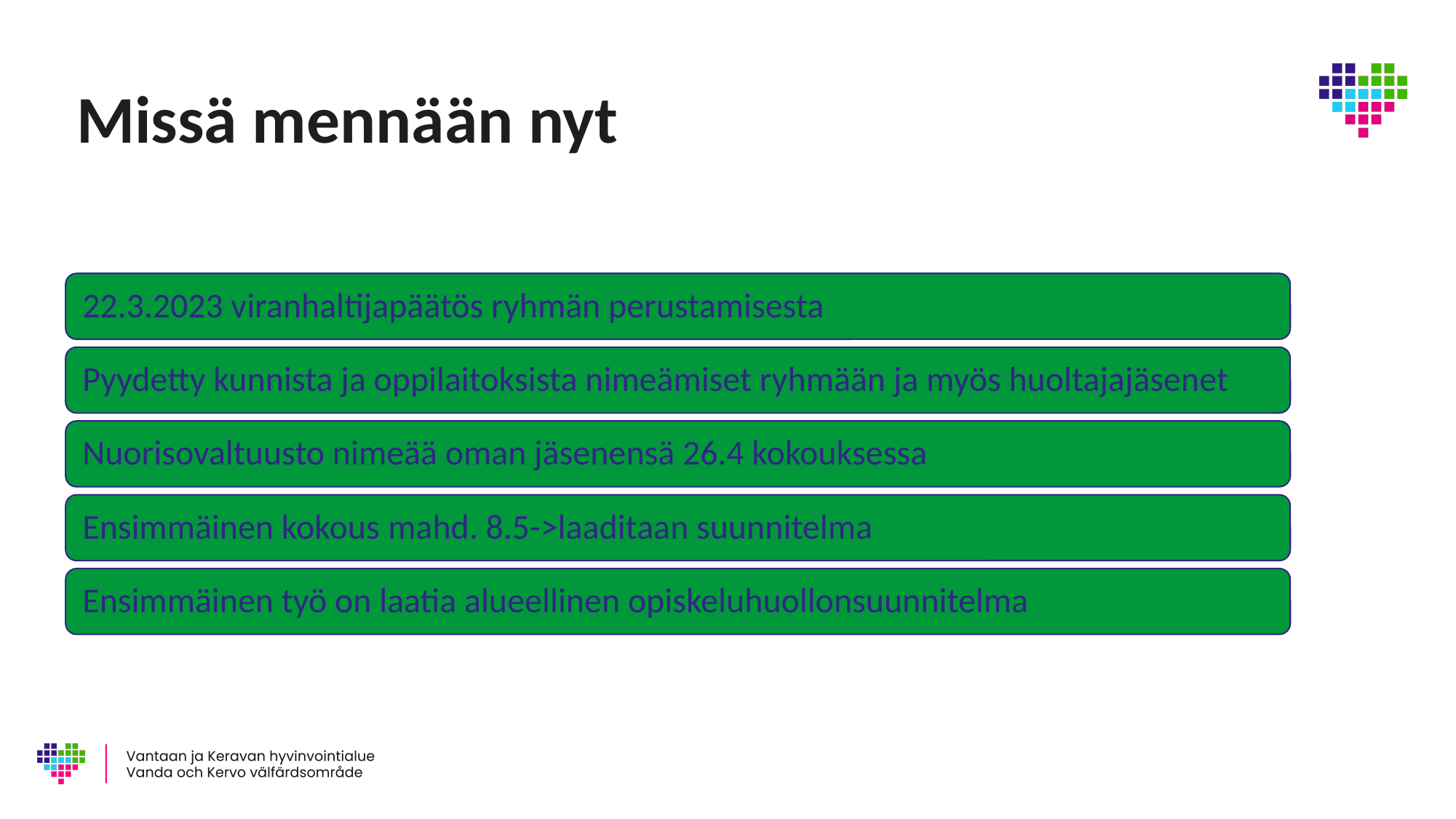

# Missä mennään nyt
22.3.2023 viranhaltijapäätös ryhmän perustamisesta
Pyydetty kunnista ja oppilaitoksista nimeämiset ryhmään ja myös huoltajajäsenet
Nuorisovaltuusto nimeää oman jäsenensä 26.4 kokouksessa
Ensimmäinen kokous mahd. 8.5->laaditaan suunnitelma
Ensimmäinen työ on laatia alueellinen opiskeluhuollonsuunnitelma